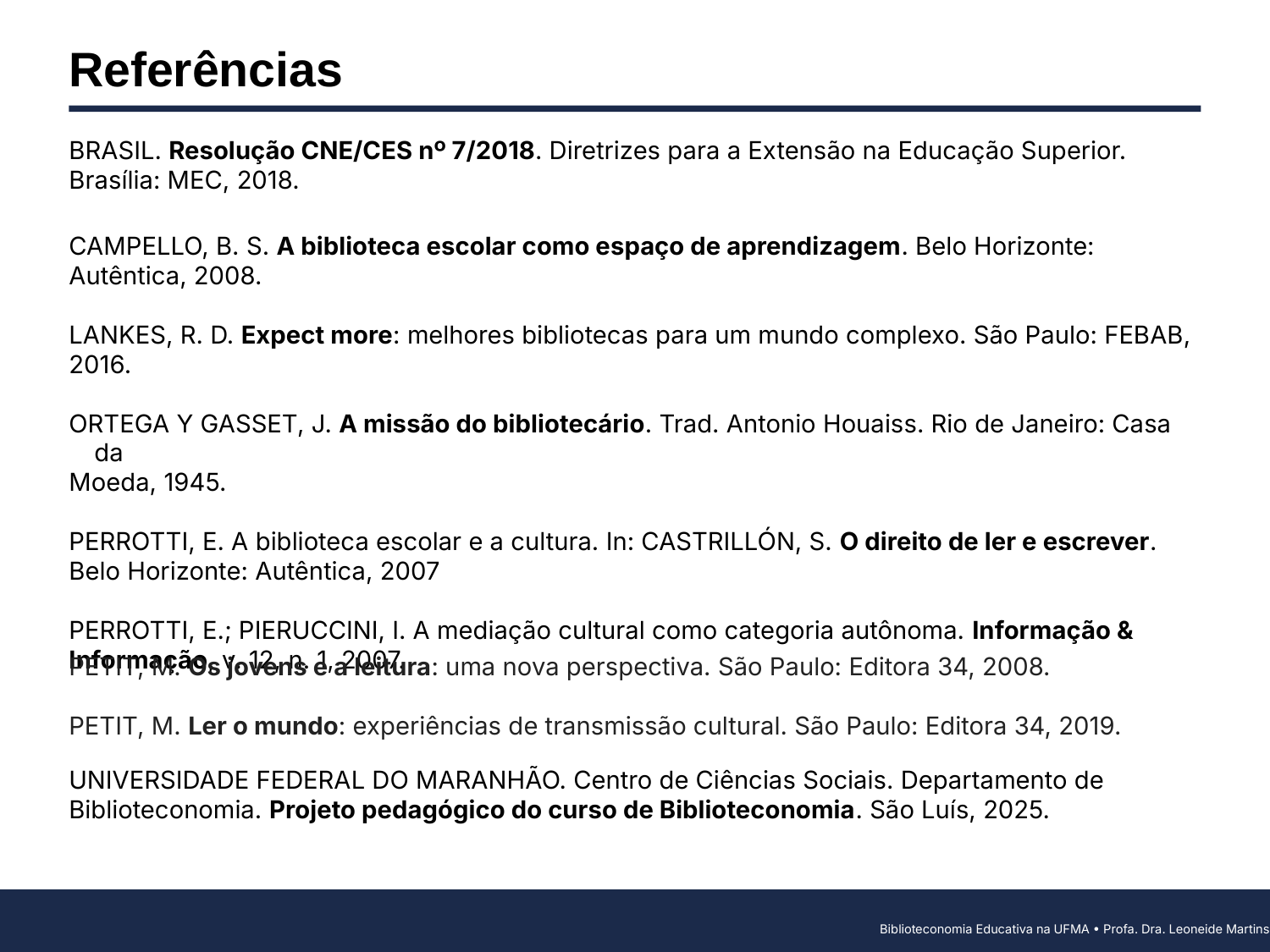

Referências

BRASIL. Resolução CNE/CES nº 7/2018. Diretrizes para a Extensão na Educação Superior.
Brasília: MEC, 2018.

CAMPELLO, B. S. A biblioteca escolar como espaço de aprendizagem. Belo Horizonte: Autêntica, 2008.

LANKES, R. D. Expect more: melhores bibliotecas para um mundo complexo. São Paulo: FEBAB,
2016.

ORTEGA Y GASSET, J. A missão do bibliotecário. Trad. Antonio Houaiss. Rio de Janeiro: Casa da
Moeda, 1945.

PERROTTI, E. A biblioteca escolar e a cultura. In: CASTRILLÓN, S. O direito de ler e escrever.
Belo Horizonte: Autêntica, 2007

PERROTTI, E.; PIERUCCINI, I. A mediação cultural como categoria autônoma. Informação &
Informação, v. 12, n. 1, 2007.

PETIT, M. Os jovens e a leitura: uma nova perspectiva. São Paulo: Editora 34, 2008.

PETIT, M. Ler o mundo: experiências de transmissão cultural. São Paulo: Editora 34, 2019.

UNIVERSIDADE FEDERAL DO MARANHÃO. Centro de Ciências Sociais. Departamento de
Biblioteconomia. Projeto pedagógico do curso de Biblioteconomia. São Luís, 2025.

Biblioteconomia Educativa na UFMA • Profa. Dra. Leoneide Martins